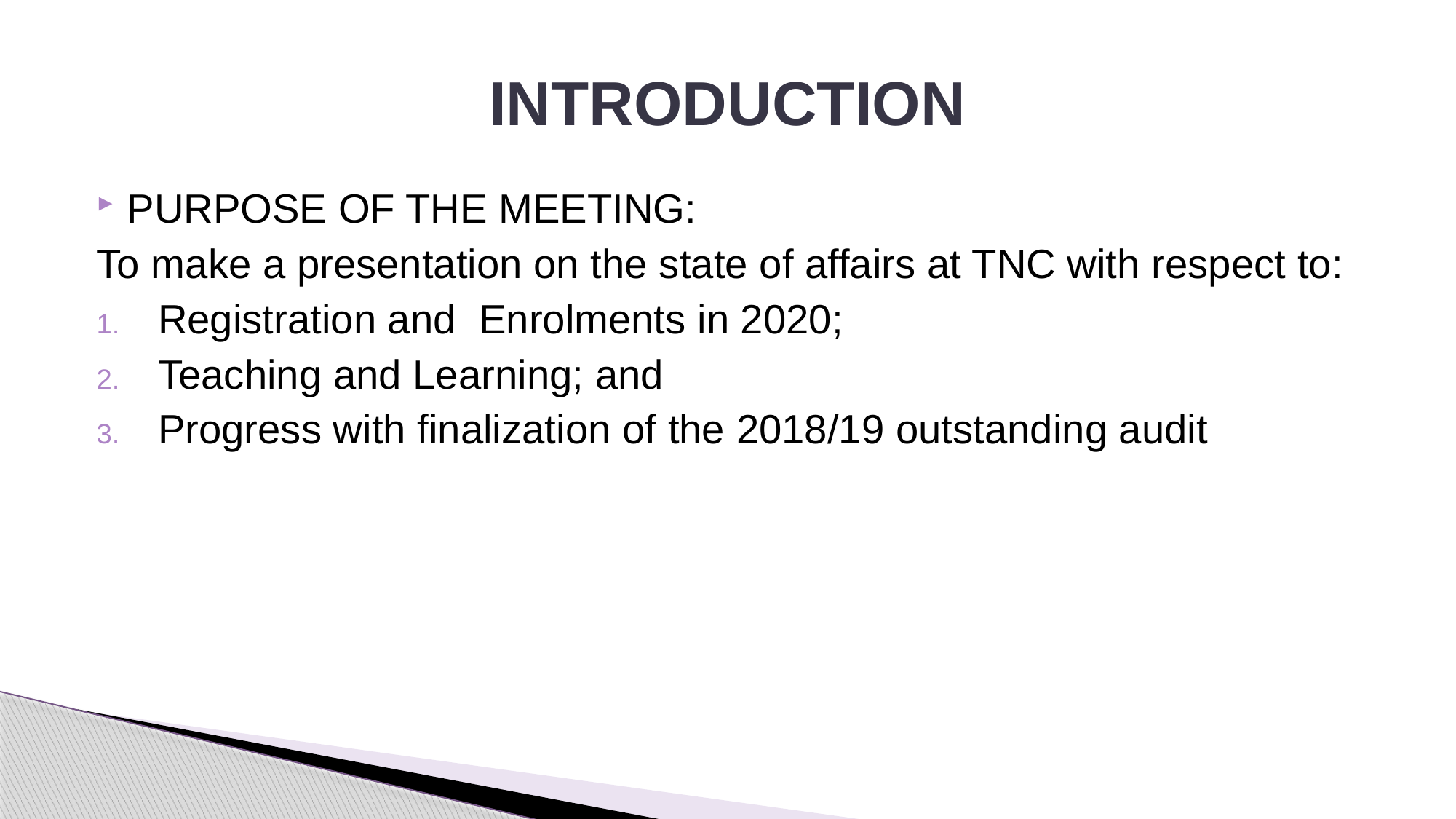

# INTRODUCTION
PURPOSE OF THE MEETING:
To make a presentation on the state of affairs at TNC with respect to:
Registration and  Enrolments in 2020;
Teaching and Learning; and
Progress with finalization of the 2018/19 outstanding audit